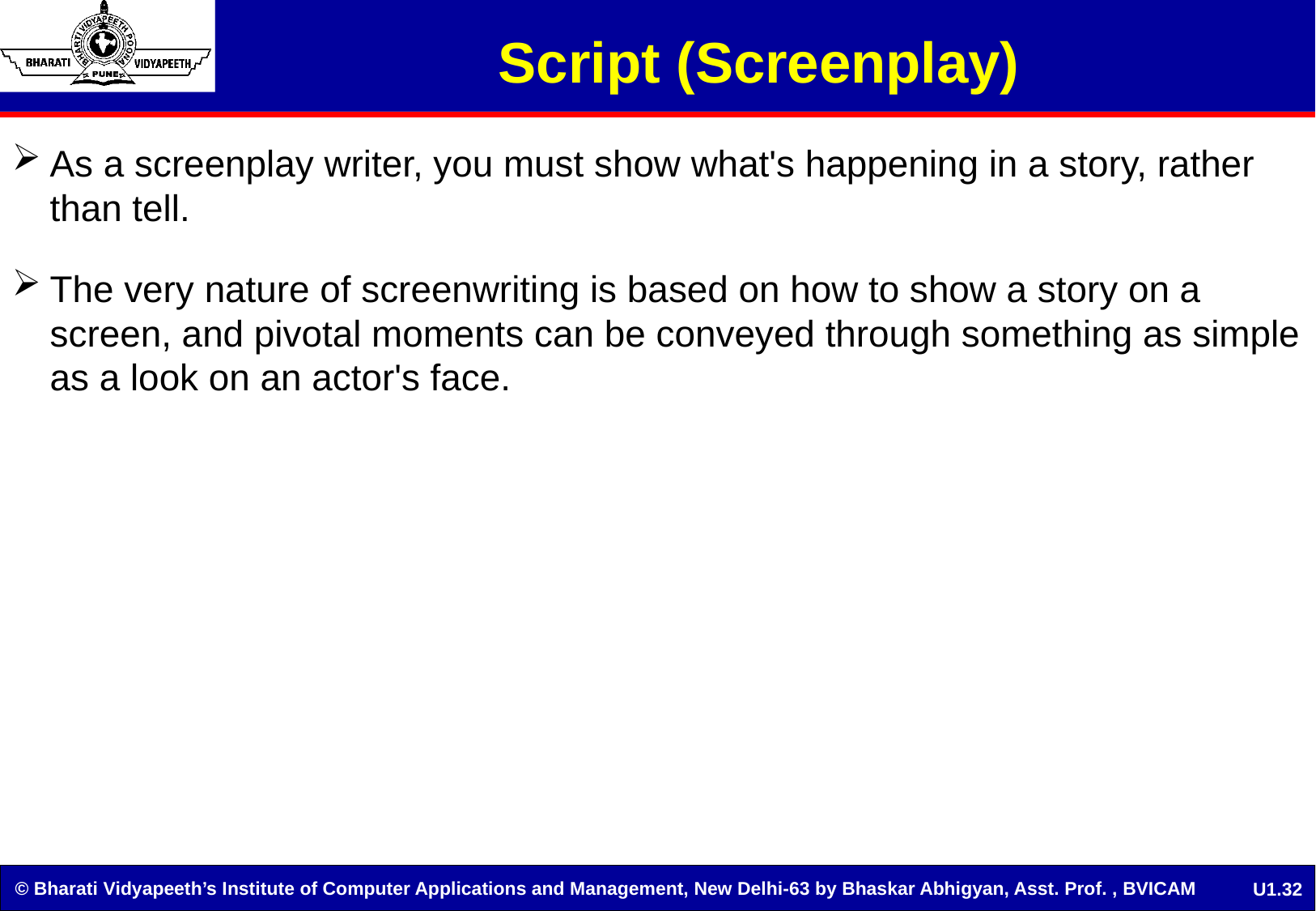

# Script (Screenplay)
As a screenplay writer, you must show what's happening in a story, rather than tell.

The very nature of screenwriting is based on how to show a story on a screen, and pivotal moments can be conveyed through something as simple as a look on an actor's face.